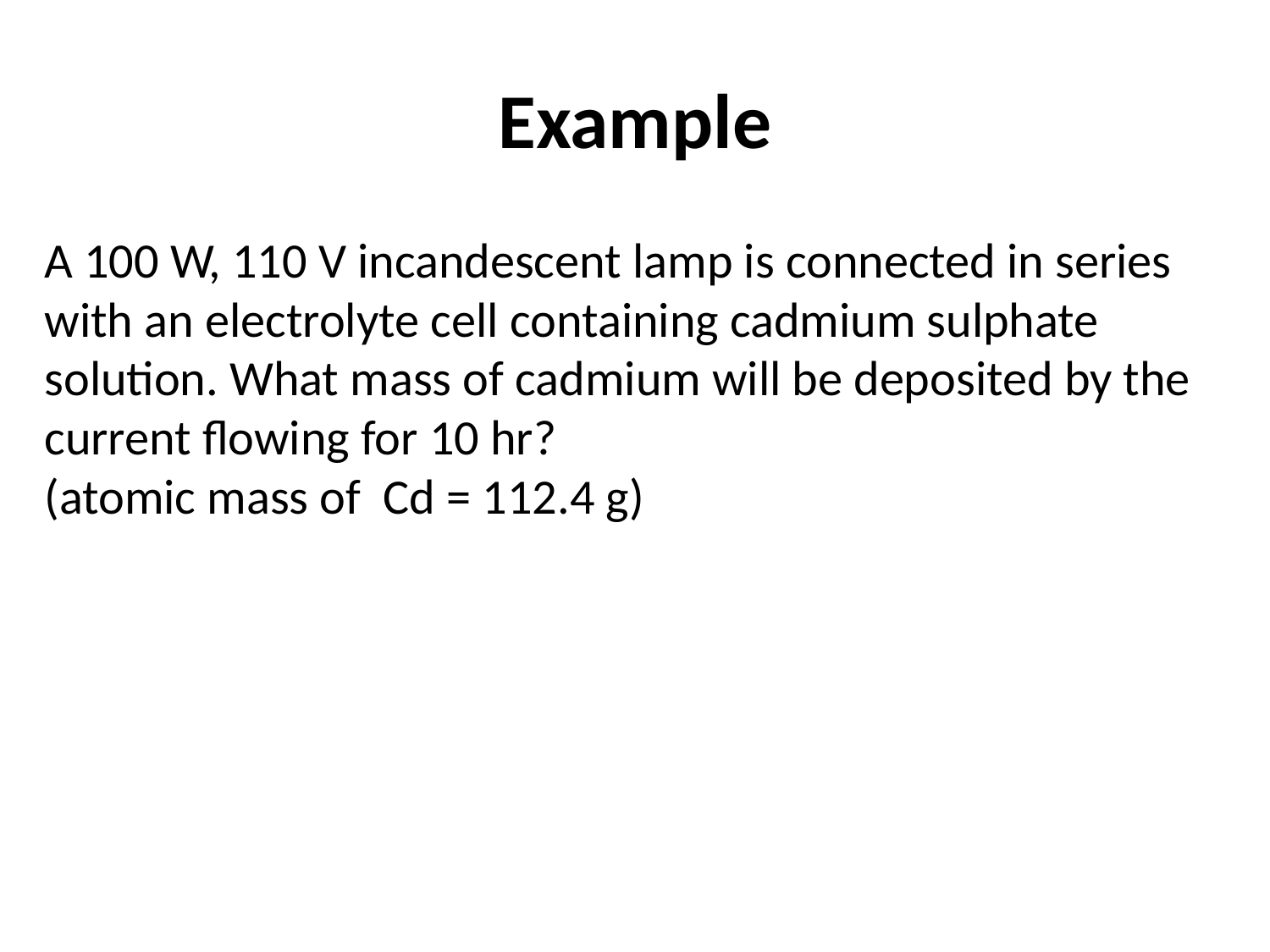

# Example
A 100 W, 110 V incandescent lamp is connected in series with an electrolyte cell containing cadmium sulphate solution. What mass of cadmium will be deposited by the current flowing for 10 hr?
(atomic mass of  Cd = 112.4 g)